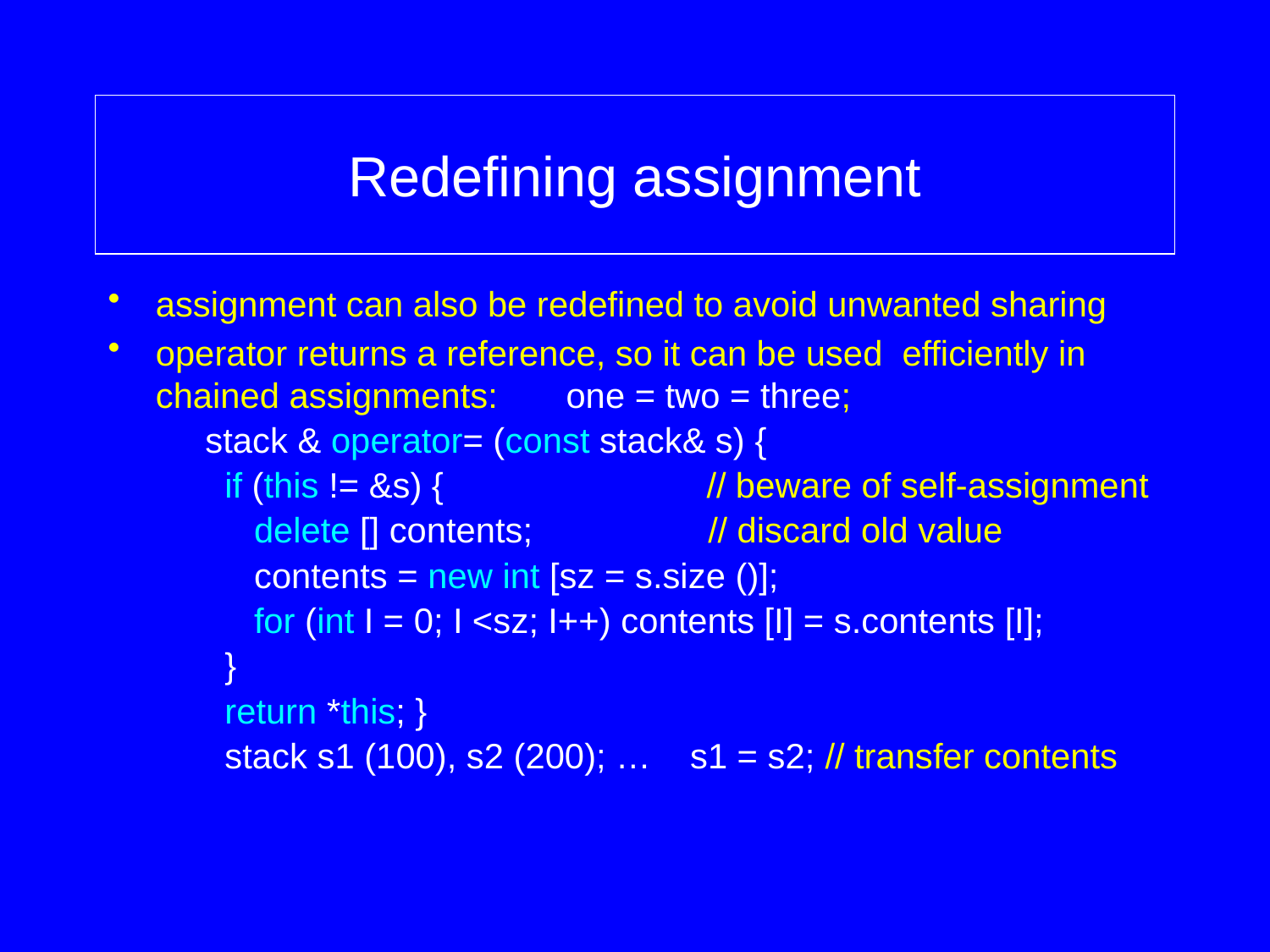

# Redefining assignment
assignment can also be redefined to avoid unwanted sharing
operator returns a reference, so it can be used  efficiently in chained assignments:       one = two = three;
          stack & operator= (const stack& s) {
            if (this != &s) {                           // beware of self-assignment
               delete [] contents;                  // discard old value
               contents = new int [sz = s.size ()];
               for (int I = 0; I <sz; I++) contents [I] = s.contents [I];
            }
            return *this; }
            stack s1 (100), s2 (200); …    s1 = s2; // transfer contents